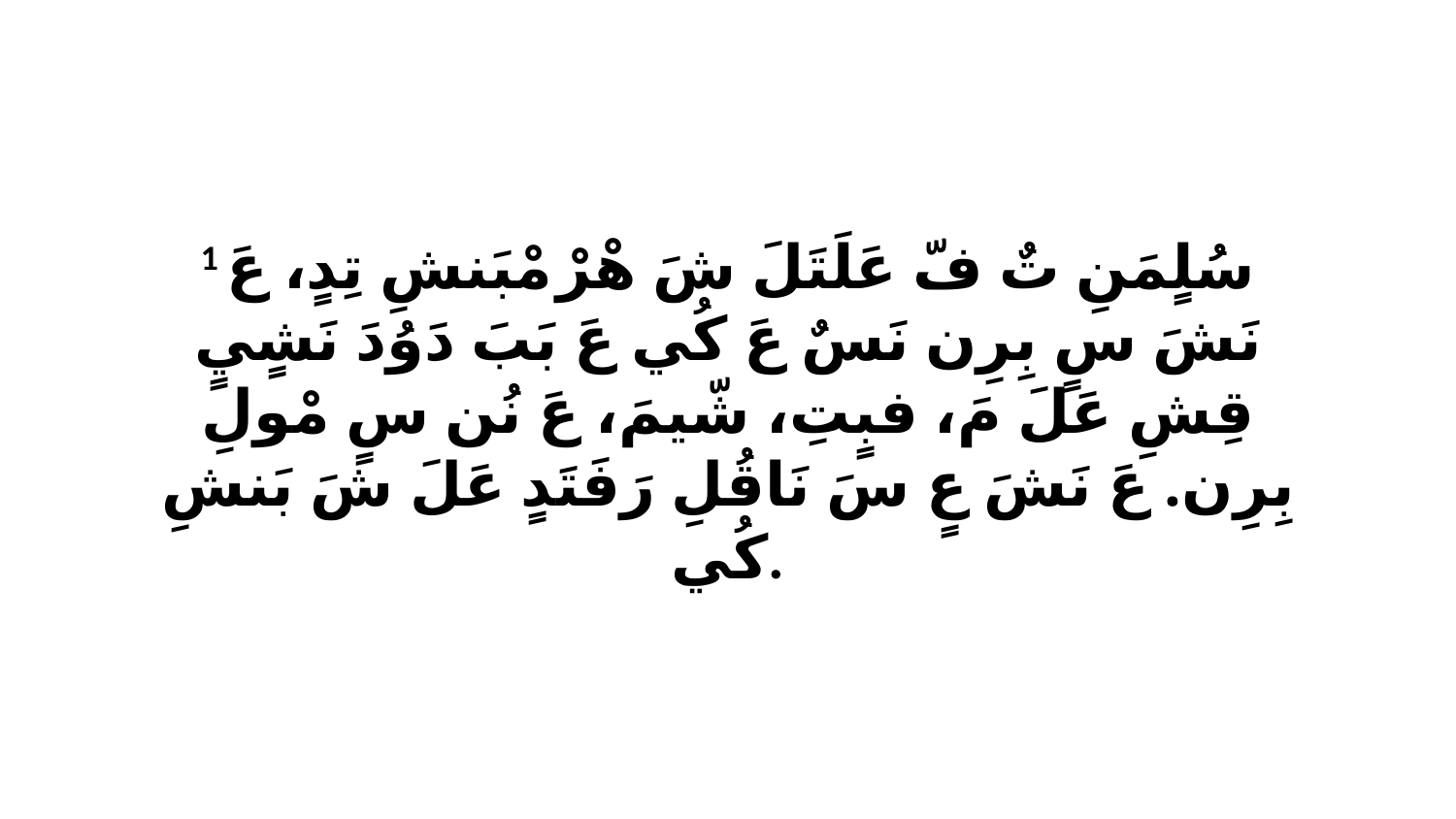

1 سُلٍمَنِ تٌ فّ عَلَتَلَ شَ هْرْ مْبَنشِ تِدٍ، عَ نَشَ سٍ بِرِن نَسٌ عَ كُي عَ بَبَ دَوُدَ نَشٍيٍ قِشِ عَلَ مَ، فبٍتِ، شّيمَ، عَ نُن سٍ مْولِ بِرِن. عَ نَشَ عٍ سَ نَاقُلِ رَفَتَدٍ عَلَ شَ بَنشِ كُي.